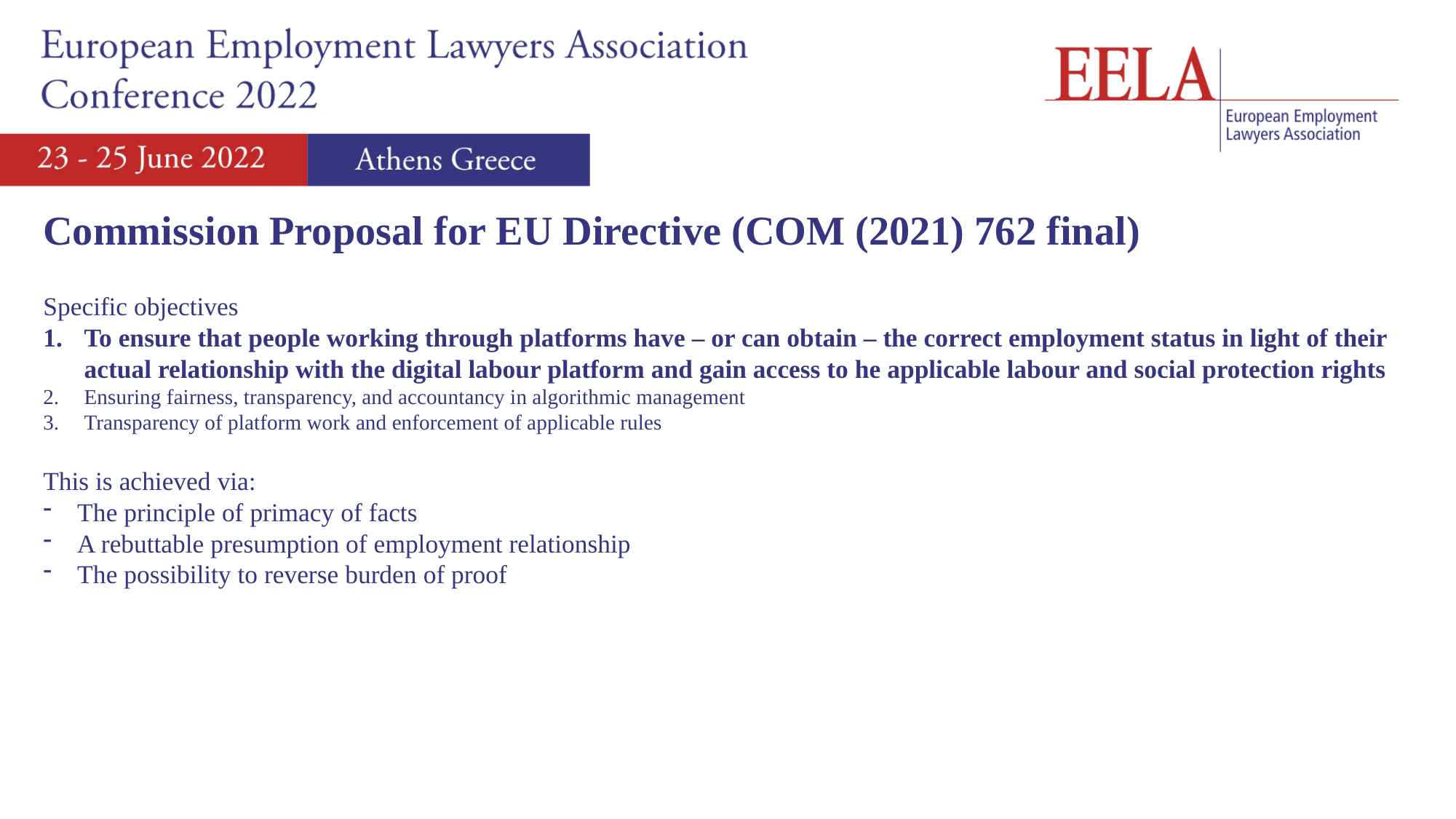

Commission Proposal for EU Directive (COM (2021) 762 final)

Specific objectives
To ensure that people working through platforms have – or can obtain – the correct employment status in light of their actual relationship with the digital labour platform and gain access to he applicable labour and social protection rights
Ensuring fairness, transparency, and accountancy in algorithmic management
Transparency of platform work and enforcement of applicable rules

This is achieved via:
The principle of primacy of facts
A rebuttable presumption of employment relationship
The possibility to reverse burden of proof